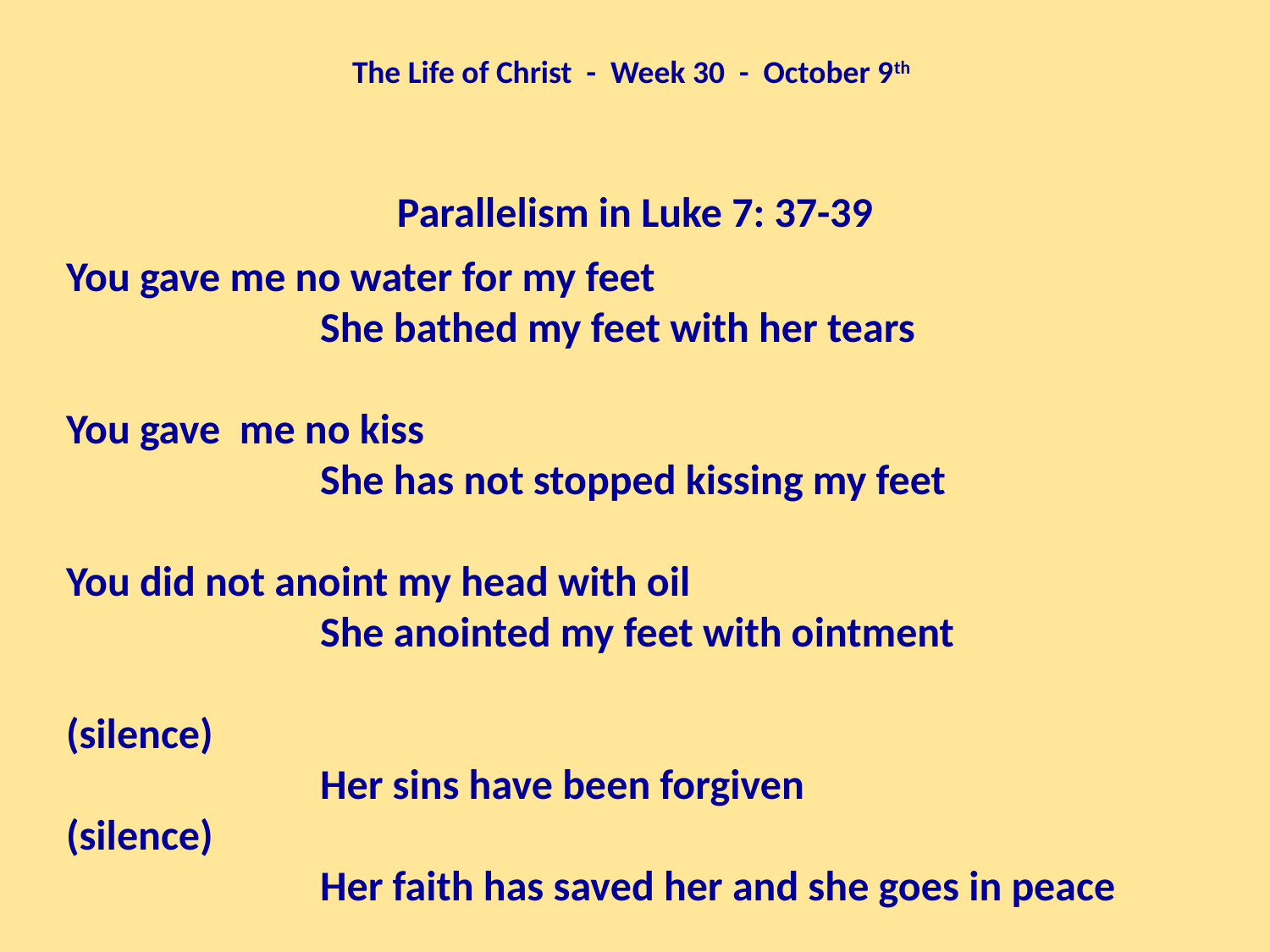

The Life of Christ  -  Week 30  -  October 9th

Parallelism in Luke 7: 37-39
You gave me no water for my feet
		She bathed my feet with her tears

You gave  me no kiss
		She has not stopped kissing my feet

You did not anoint my head with oil
		She anointed my feet with ointment

(silence)
		Her sins have been forgiven
(silence)
		Her faith has saved her and she goes in peace